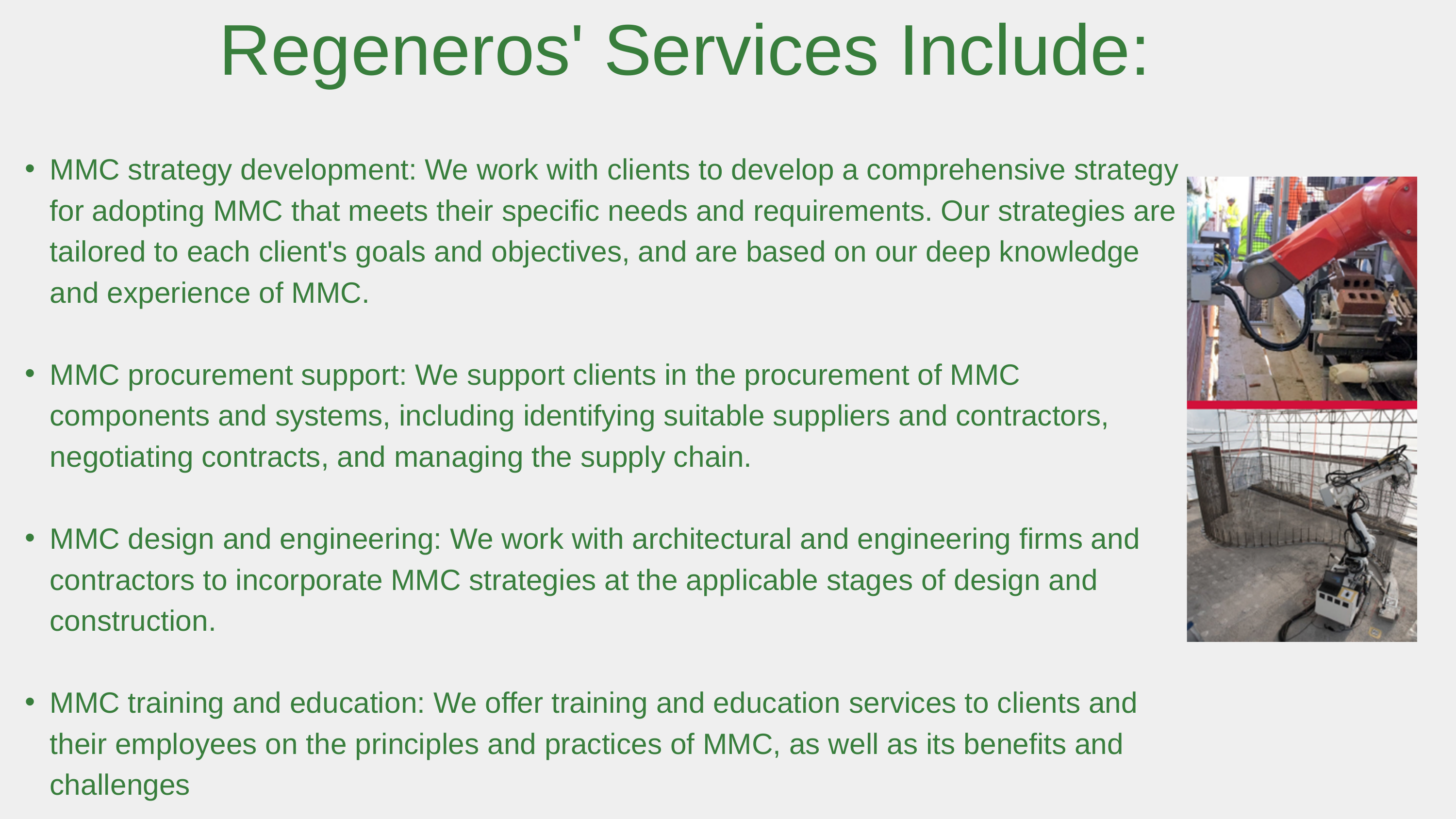

Regeneros' Services Include:
MMC strategy development: We work with clients to develop a comprehensive strategy for adopting MMC that meets their specific needs and requirements. Our strategies are tailored to each client's goals and objectives, and are based on our deep knowledge and experience of MMC.

MMC procurement support: We support clients in the procurement of MMC components and systems, including identifying suitable suppliers and contractors, negotiating contracts, and managing the supply chain.

MMC design and engineering: We work with architectural and engineering firms and contractors to incorporate MMC strategies at the applicable stages of design and construction.

MMC training and education: We offer training and education services to clients and their employees on the principles and practices of MMC, as well as its benefits and challenges